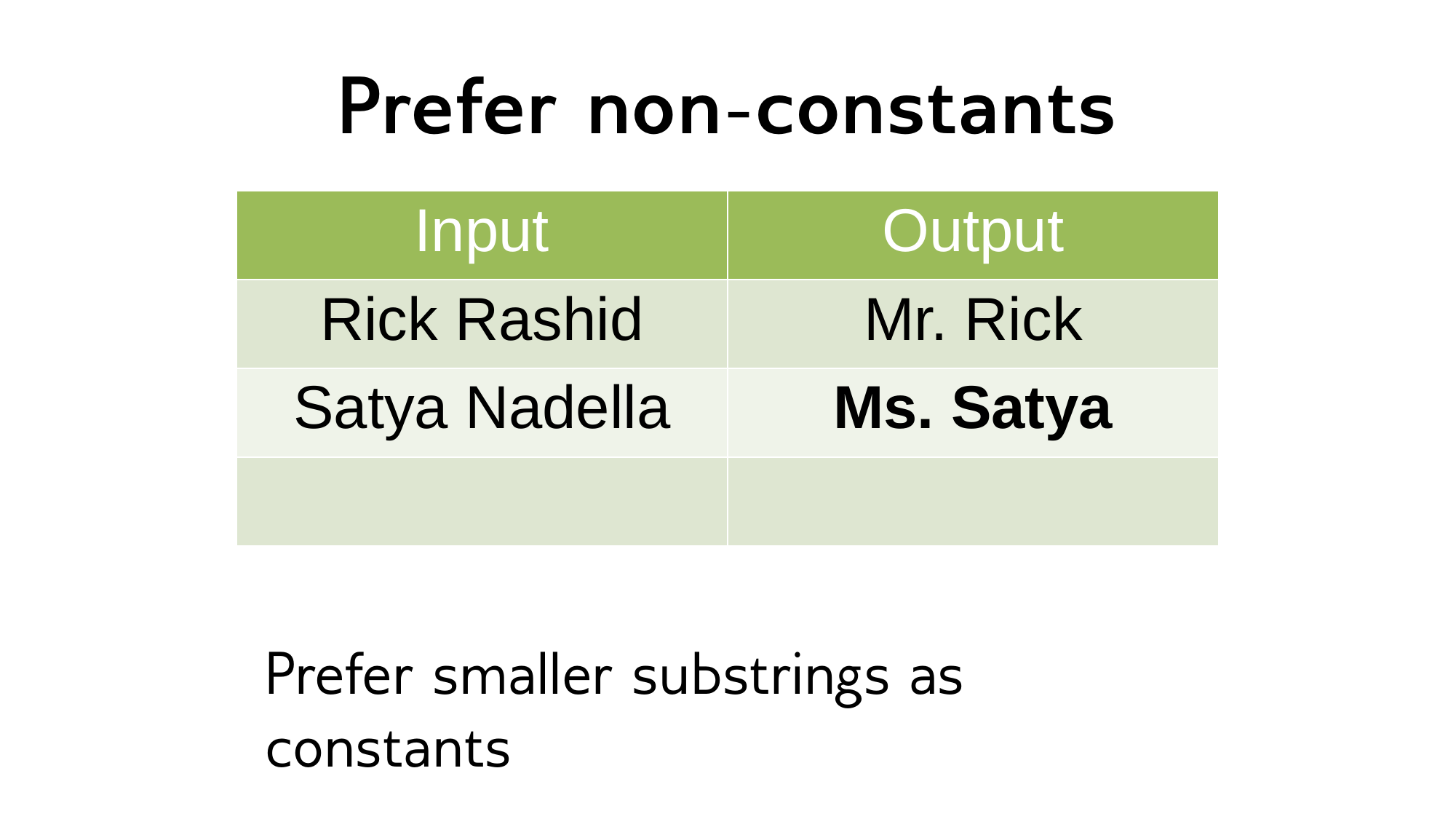

# Prefer non-constants
| Input | Output |
| --- | --- |
| Rick Rashid | Mr. Rick |
| Satya Nadella | Ms. Satya |
|  |  |
Prefer smaller substrings as constants